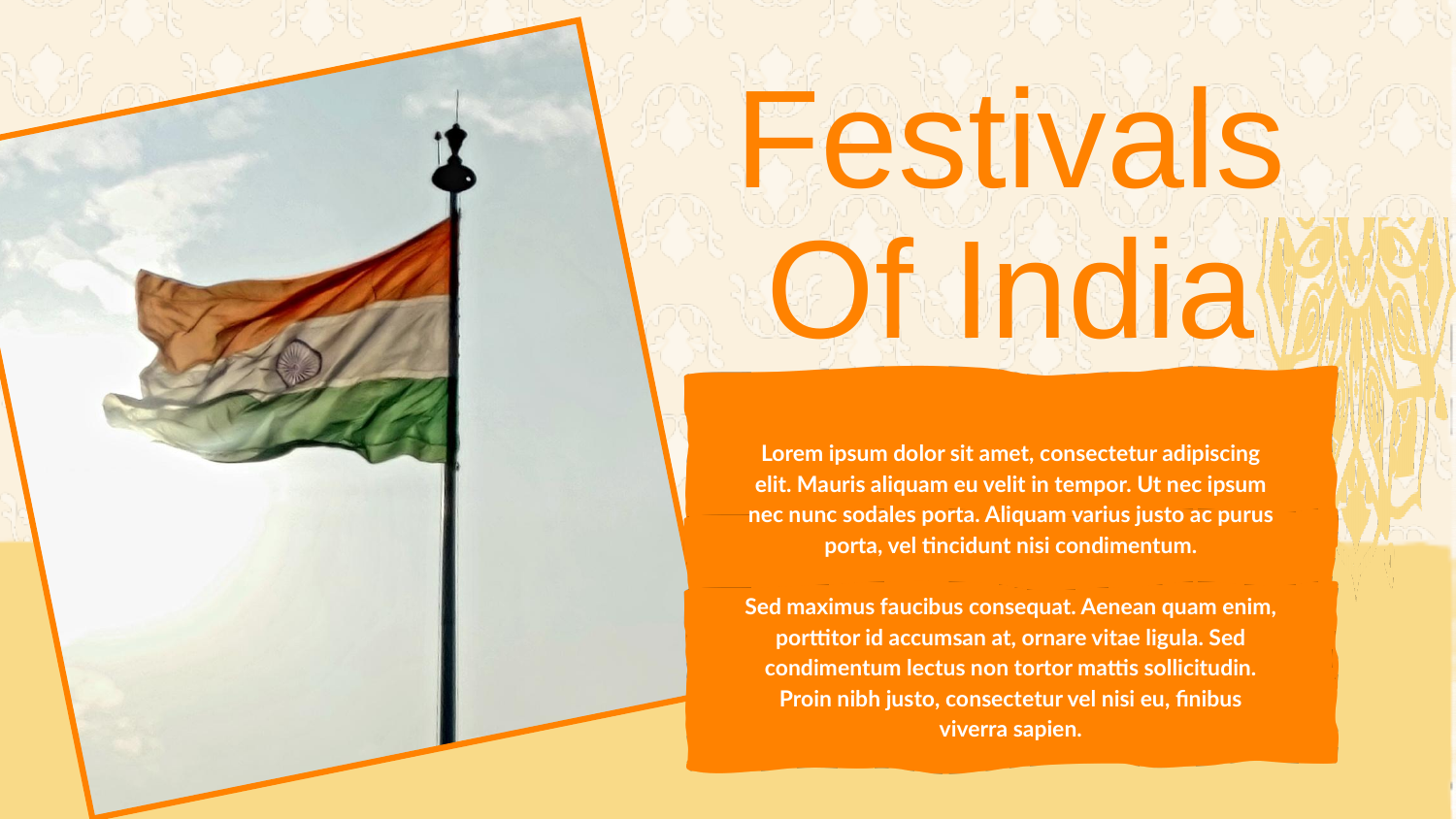

Festivals Of India

Lorem ipsum dolor sit amet, consectetur adipiscing elit. Mauris aliquam eu velit in tempor. Ut nec ipsum nec nunc sodales porta. Aliquam varius justo ac purus porta, vel tincidunt nisi condimentum.

Sed maximus faucibus consequat. Aenean quam enim, porttitor id accumsan at, ornare vitae ligula. Sed condimentum lectus non tortor mattis sollicitudin. Proin nibh justo, consectetur vel nisi eu, finibus viverra sapien.